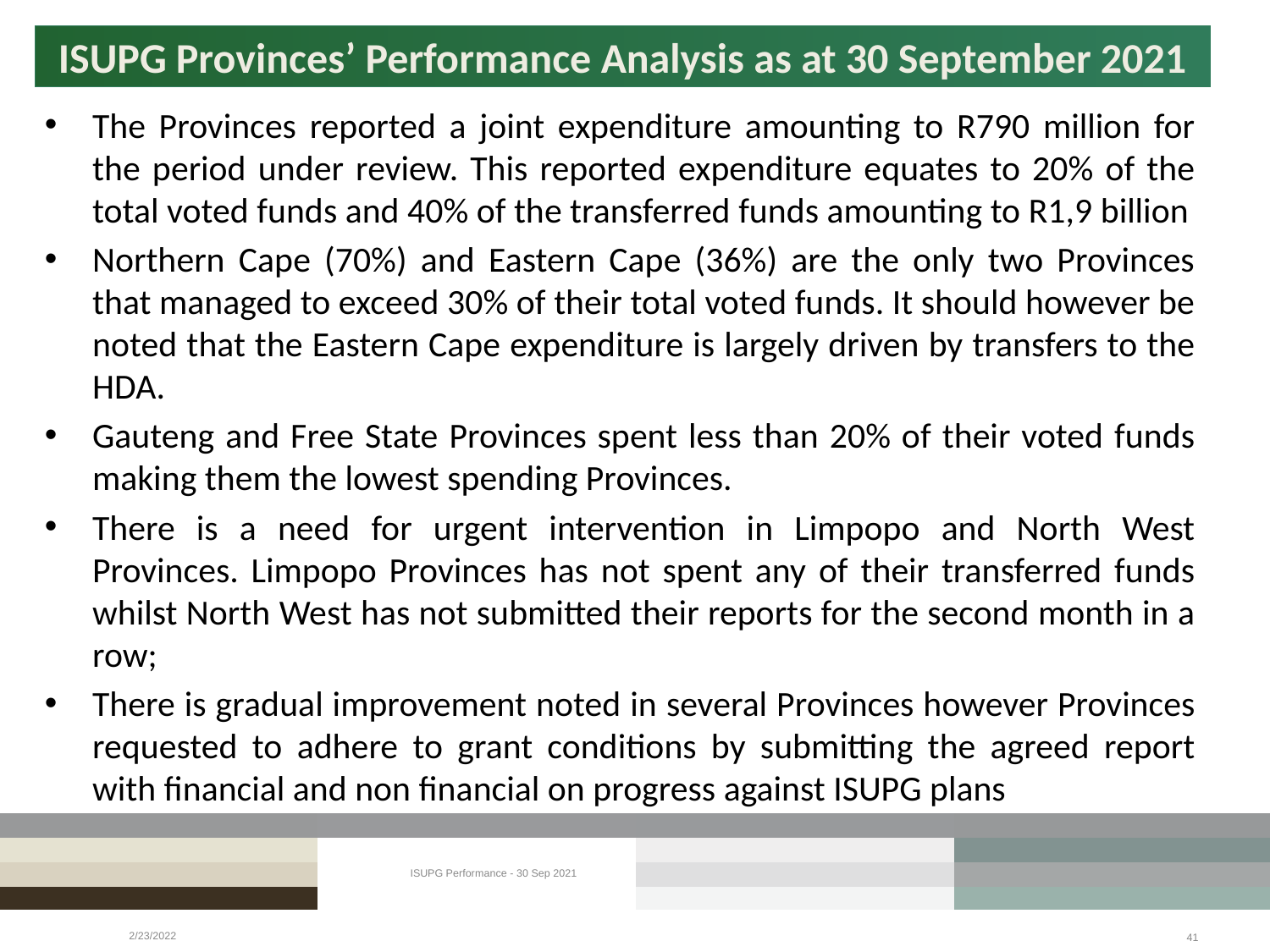

# ISUPG Provinces’ Performance Analysis as at 30 September 2021
The Provinces reported a joint expenditure amounting to R790 million for the period under review. This reported expenditure equates to 20% of the total voted funds and 40% of the transferred funds amounting to R1,9 billion
Northern Cape (70%) and Eastern Cape (36%) are the only two Provinces that managed to exceed 30% of their total voted funds. It should however be noted that the Eastern Cape expenditure is largely driven by transfers to the HDA.
Gauteng and Free State Provinces spent less than 20% of their voted funds making them the lowest spending Provinces.
There is a need for urgent intervention in Limpopo and North West Provinces. Limpopo Provinces has not spent any of their transferred funds whilst North West has not submitted their reports for the second month in a row;
There is gradual improvement noted in several Provinces however Provinces requested to adhere to grant conditions by submitting the agreed report with financial and non financial on progress against ISUPG plans

ISUPG Performance - 30 Sep 2021
2/23/2022
41